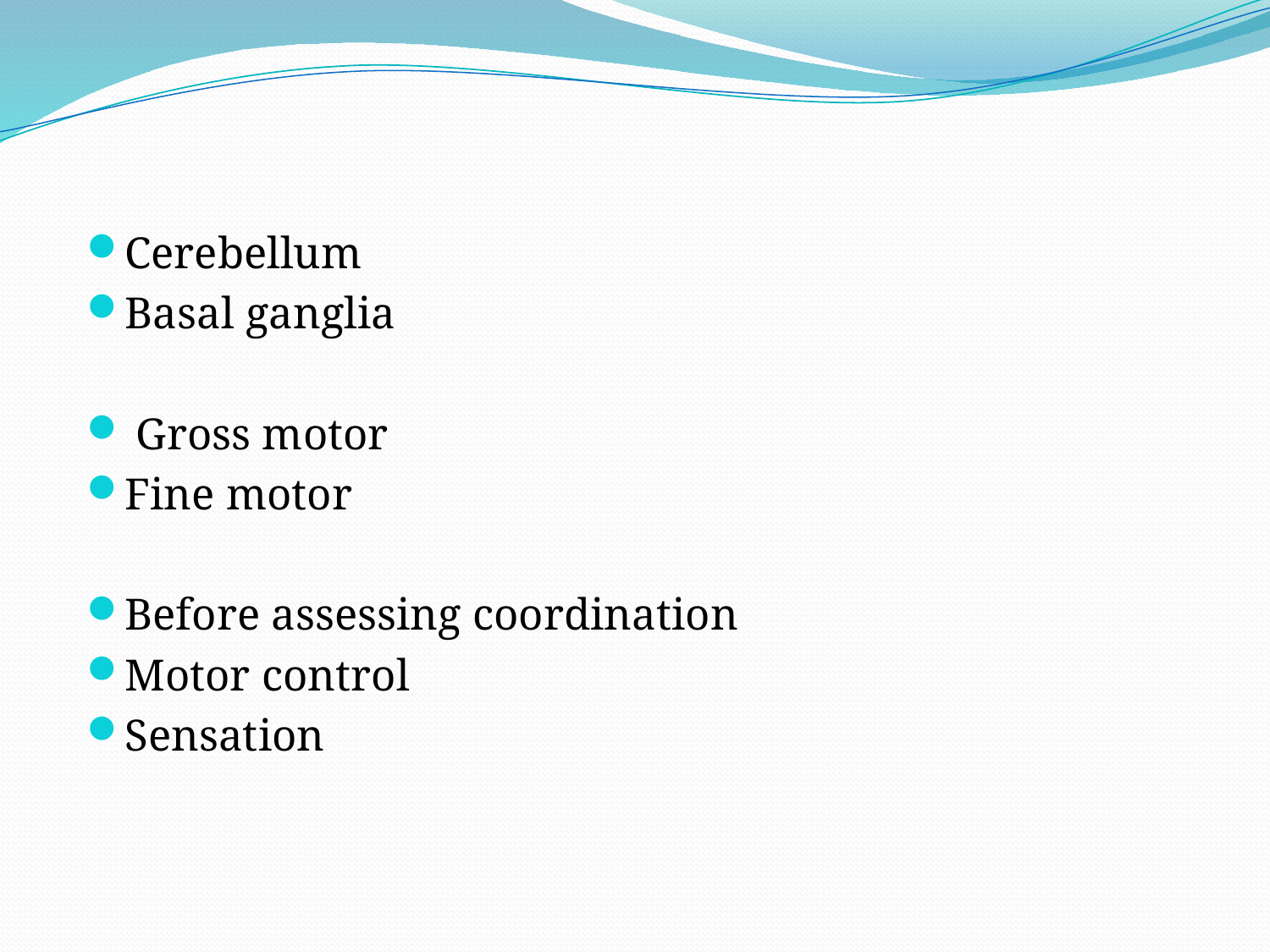

Cerebellum
Basal ganglia

 Gross motor
Fine motor

Before assessing coordination
Motor control
Sensation